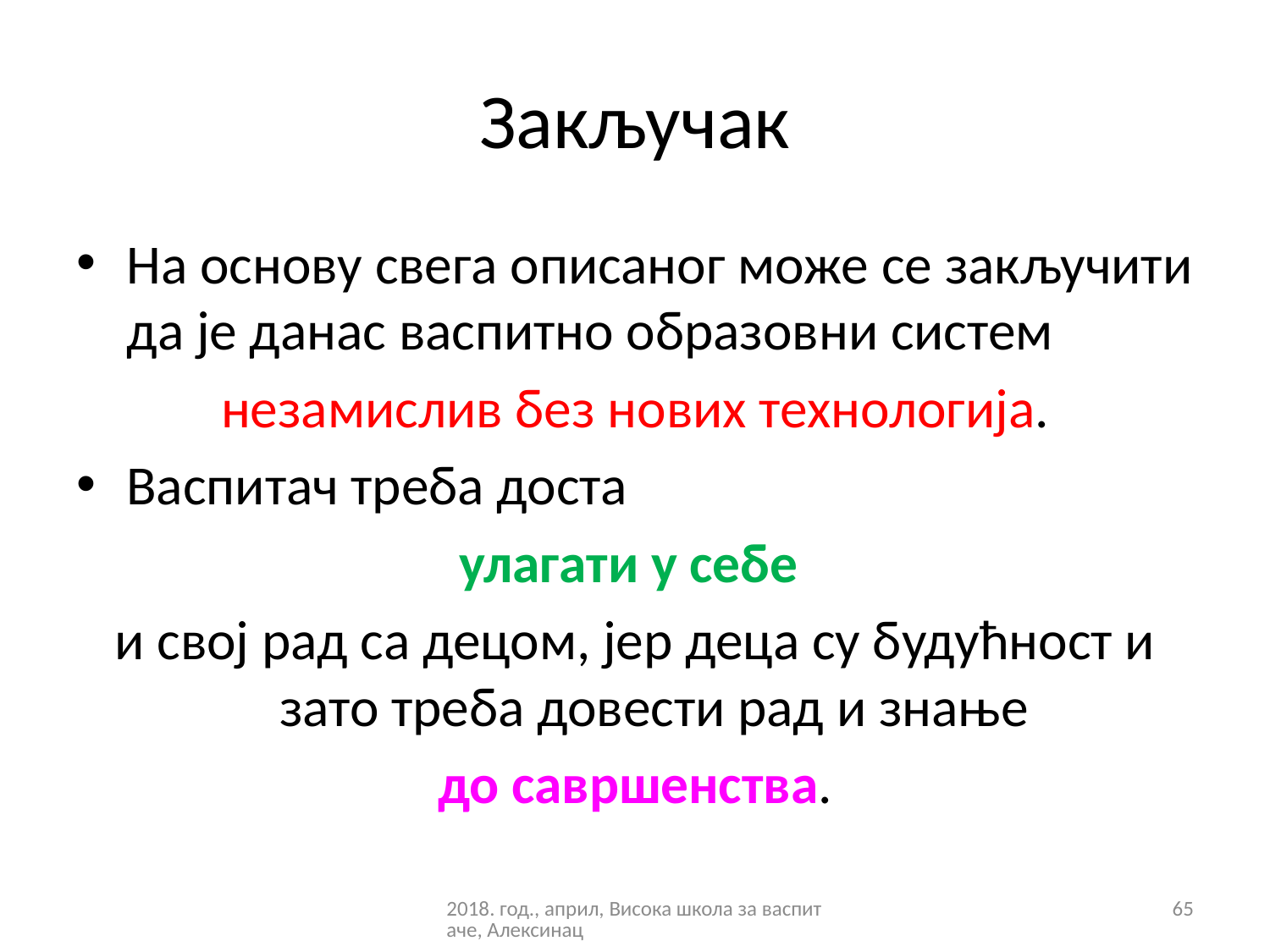

# Закључак
На основу свега описаног може се закључити да је данас васпитно образовни систем
незамислив без нових технологија.
Васпитач треба доста
улагати у себе
и свој рад са децом, јер деца су будућност и зато треба довести рад и знање
до савршенства.
2018. год., април, Висока школа за васпитаче, Алексинац
65